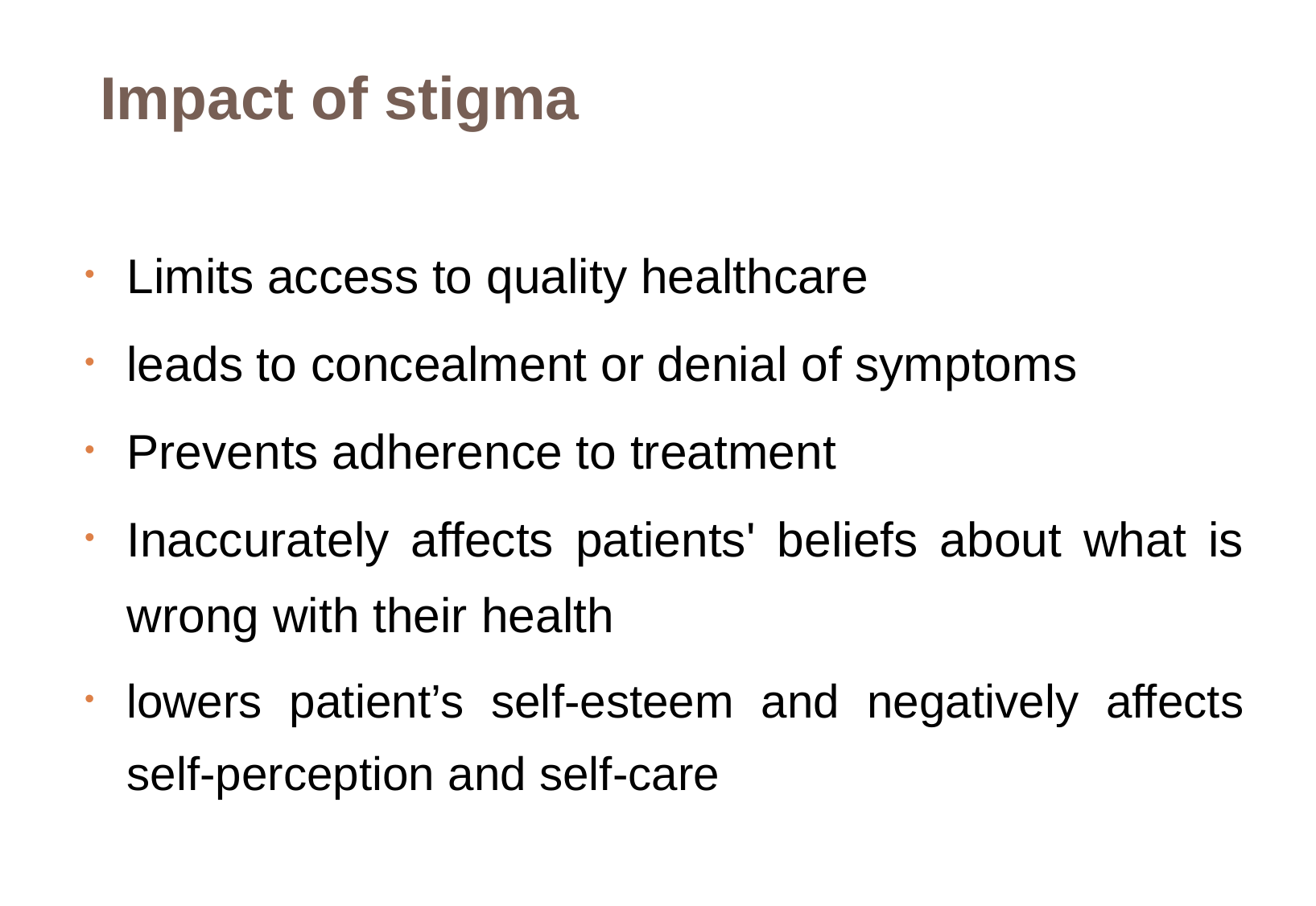

# Impact of stigma
Limits access to quality healthcare
leads to concealment or denial of symptoms
Prevents adherence to treatment
Inaccurately affects patients' beliefs about what is wrong with their health
lowers patient’s self-esteem and negatively affects self-perception and self-care